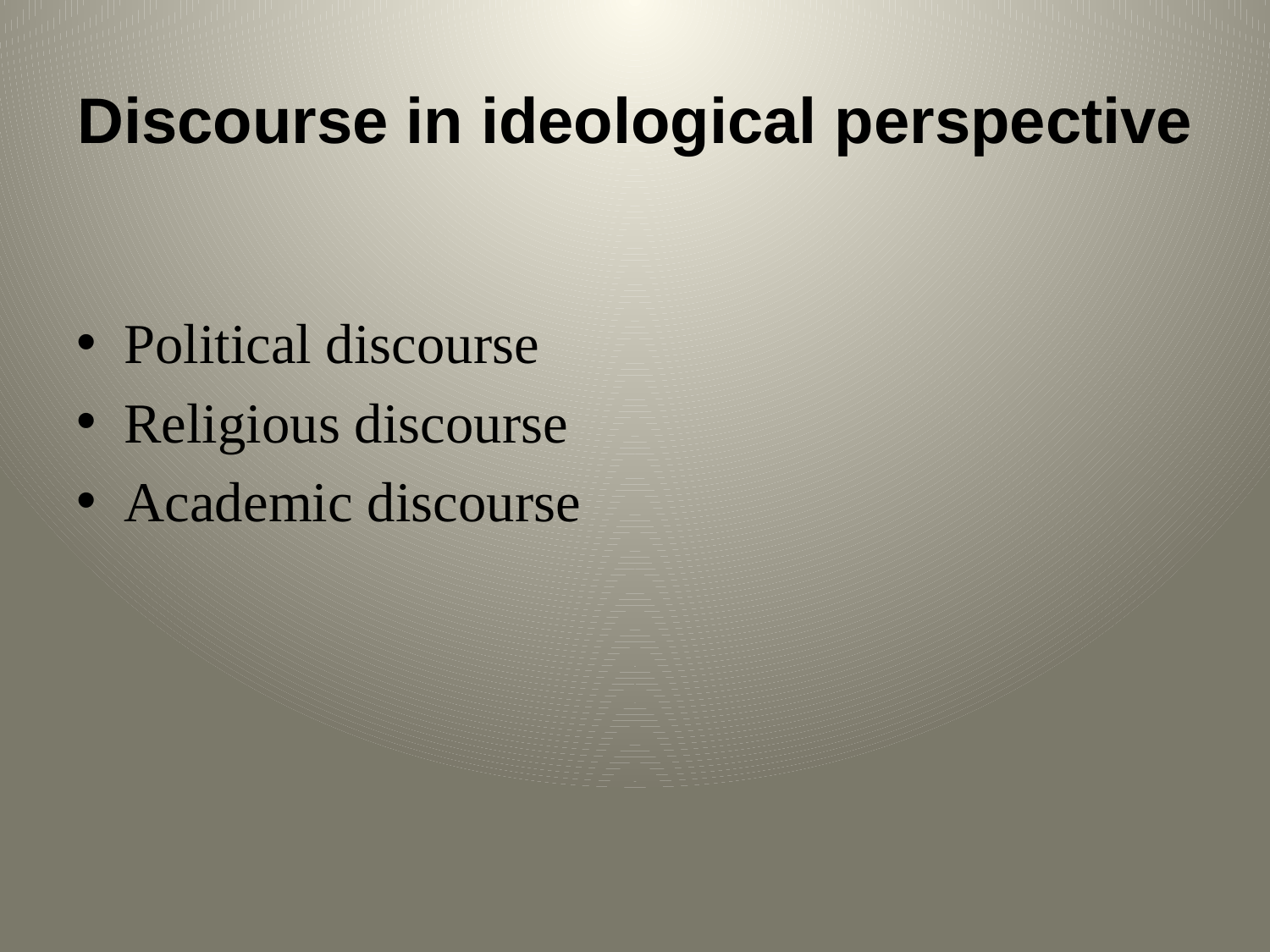

# Discourse in ideological perspective

Political discourse
Religious discourse
Academic discourse